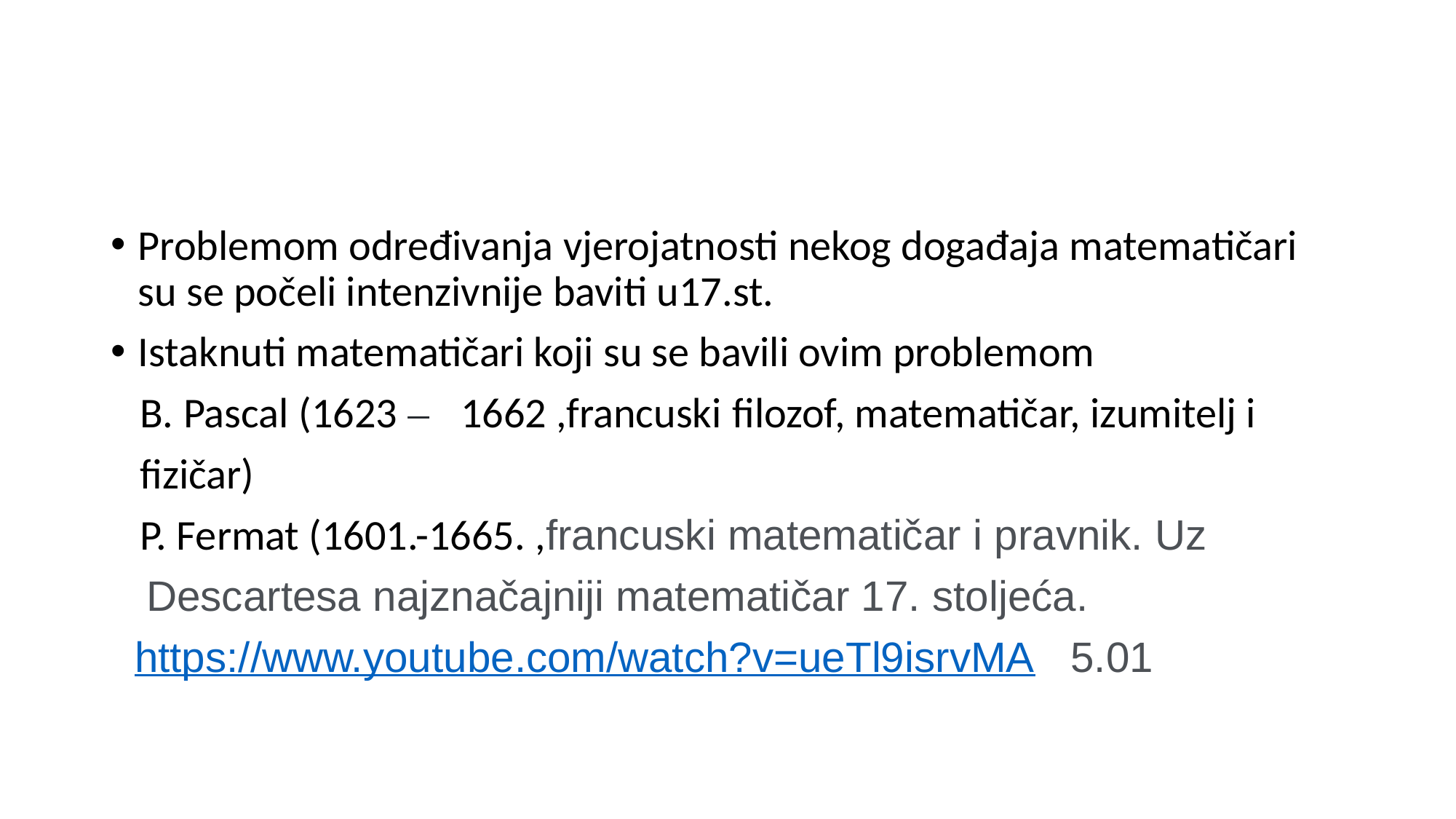

#
Problemom određivanja vjerojatnosti nekog događaja matematičari su se počeli intenzivnije baviti u17.st.
Istaknuti matematičari koji su se bavili ovim problemom
   B. Pascal (1623 –   1662 ,francuski filozof, matematičar, izumitelj i
   fizičar)
   P. Fermat (1601.-1665. ,francuski matematičar i pravnik. Uz
   Descartesa najznačajniji matematičar 17. stoljeća.
  https://www.youtube.com/watch?v=ueTl9isrvMA   5.01